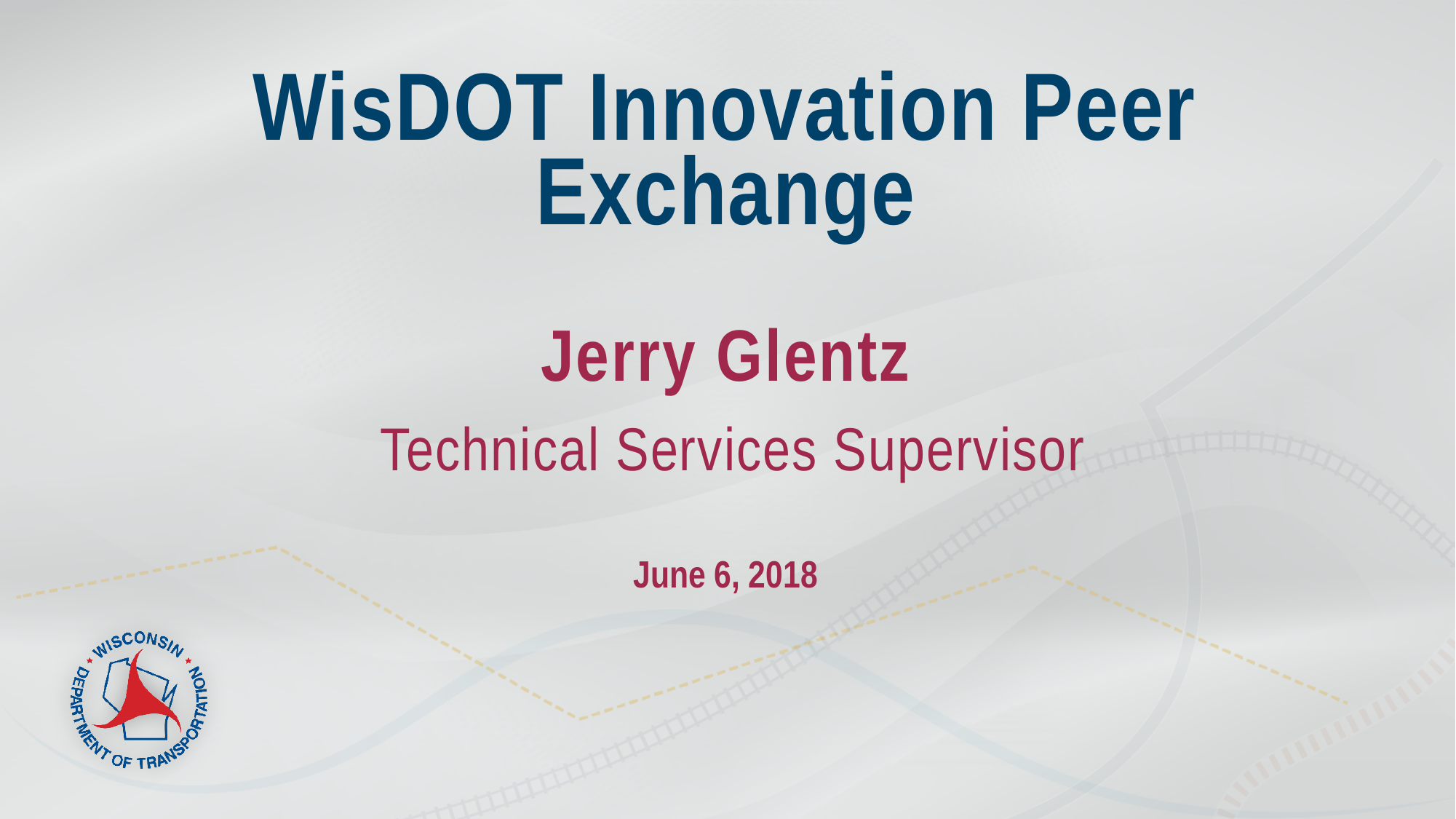

# WisDOT Innovation Peer Exchange
Jerry Glentz
Technical Services Supervisor
June 6, 2018